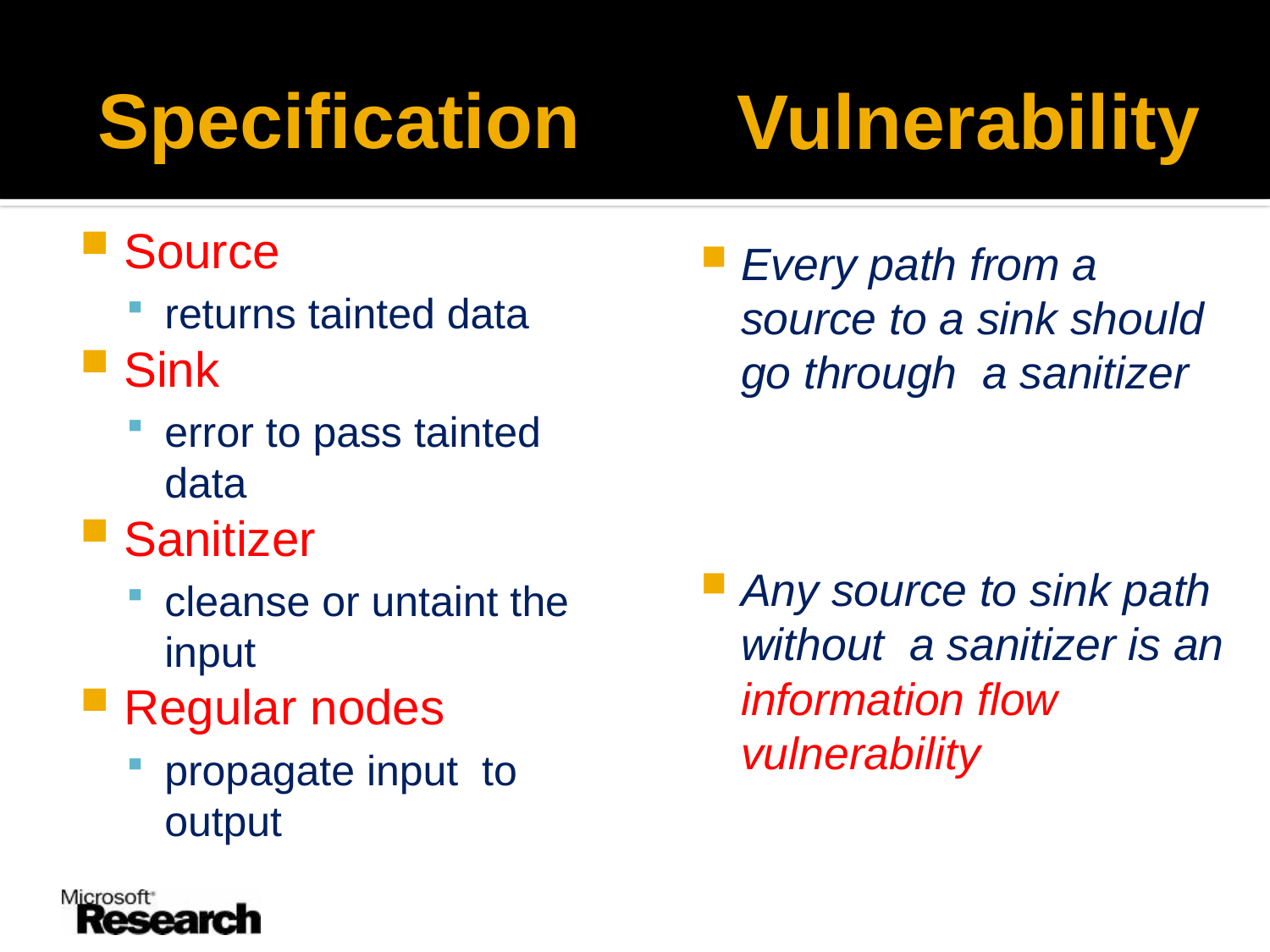

# Specification
Vulnerability
Source
returns tainted data
Sink
error to pass tainted data
Sanitizer
cleanse or untaint the input
Regular nodes
propagate input  to output

Every path from a source to a sink should go through  a sanitizer

Any source to sink path without  a sanitizer is an information flow vulnerability